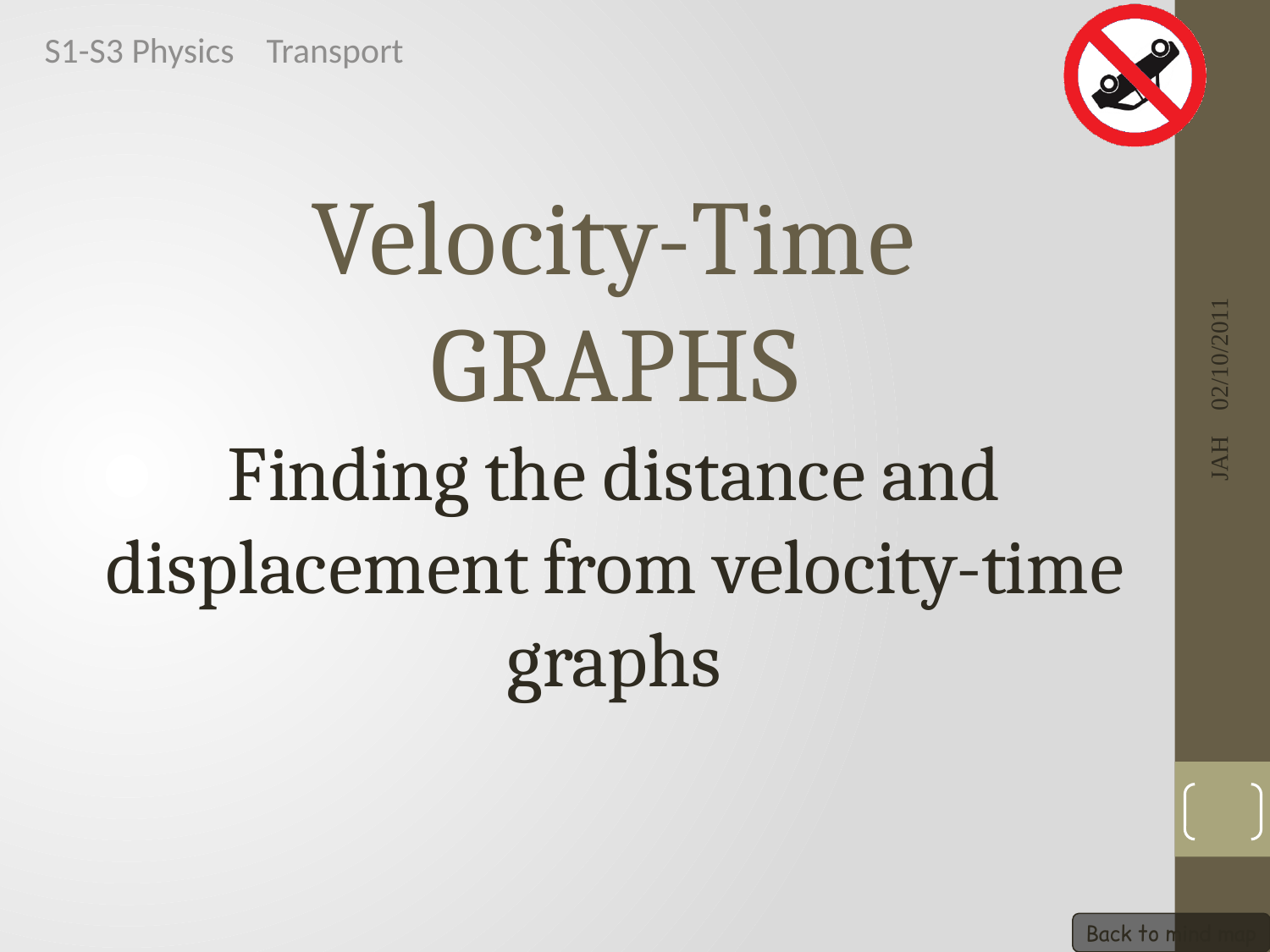

S1-S3 Physics    Transport
# Velocity-Time GRAPHS Finding the distance and displacement from velocity-time graphs
02/10/2011
JAH
21
Back to mind map